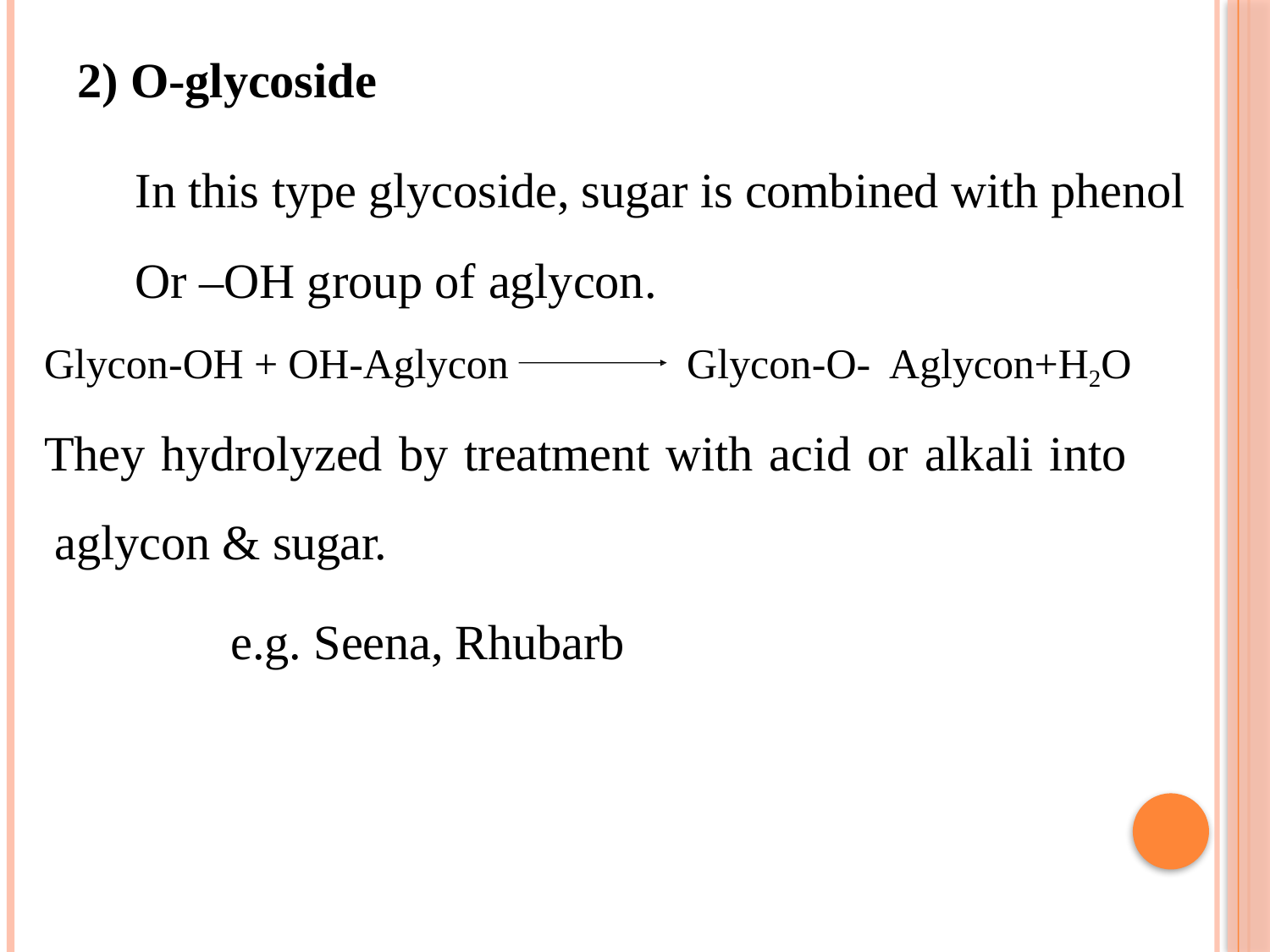

2) O-glycoside
In this type glycoside, sugar is combined with phenol
Or –OH group of aglycon.
Glycon-OH + OH-Aglycon                 Glycon-O-  Aglycon+H2O
They hydrolyzed by treatment with acid or alkali into  aglycon & sugar.
e.g. Seena, Rhubarb